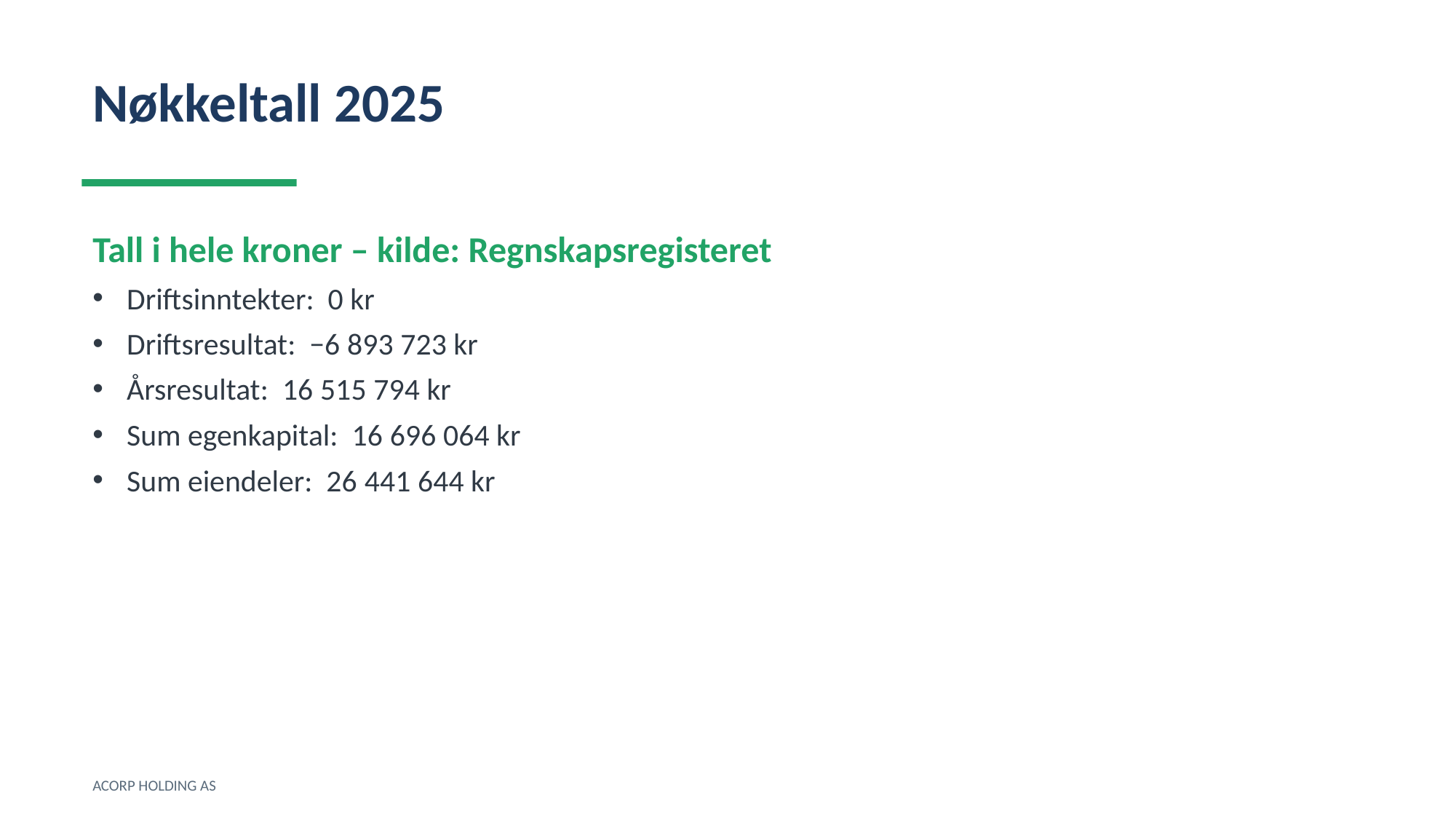

Nøkkeltall 2025

Tall i hele kroner – kilde: Regnskapsregisteret
Driftsinntekter:  0 kr
Driftsresultat:  −6 893 723 kr
Årsresultat:  16 515 794 kr
Sum egenkapital:  16 696 064 kr
Sum eiendeler:  26 441 644 kr
ACORP HOLDING AS